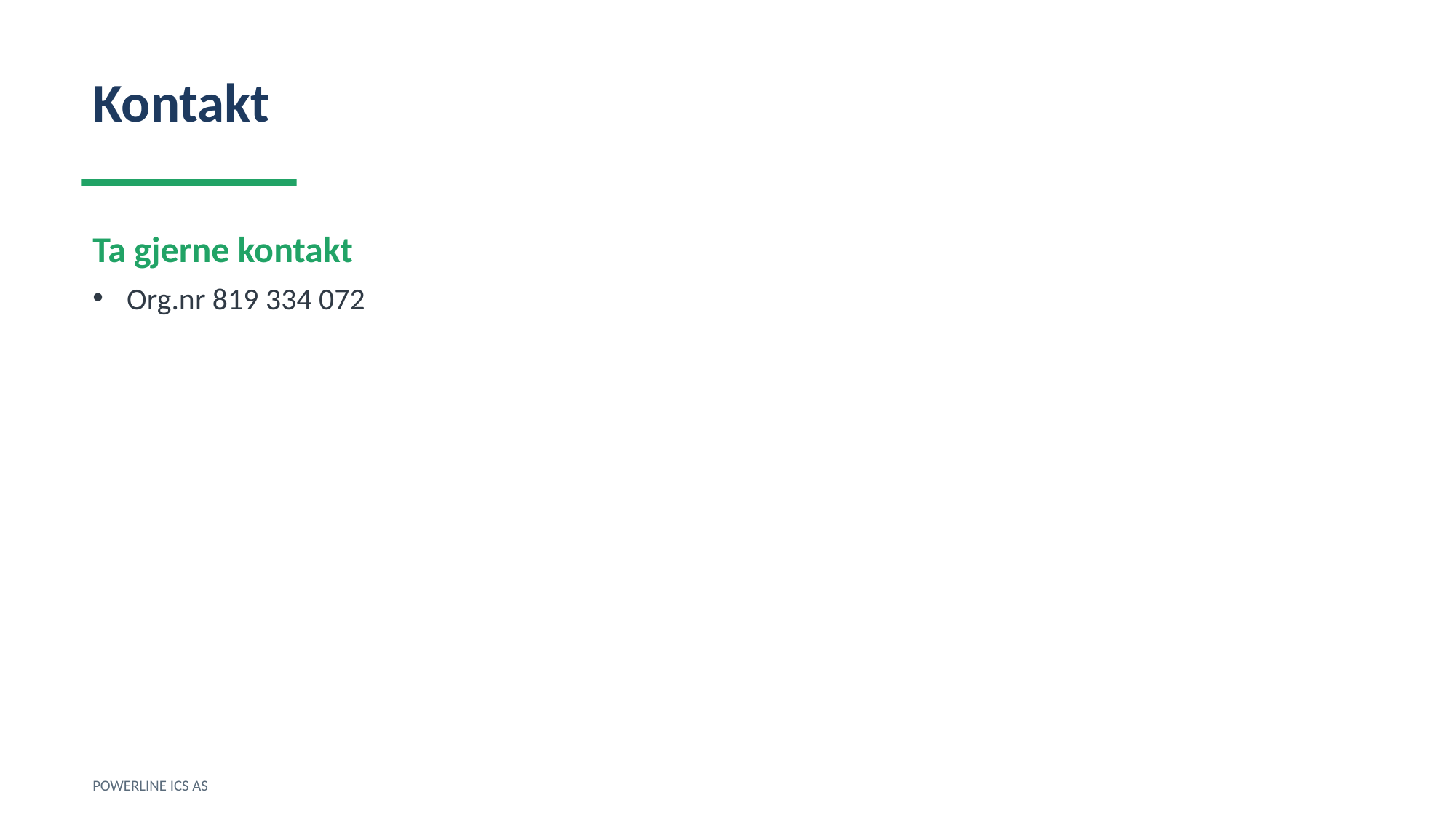

Kontakt

Ta gjerne kontakt
Org.nr 819 334 072
POWERLINE ICS AS